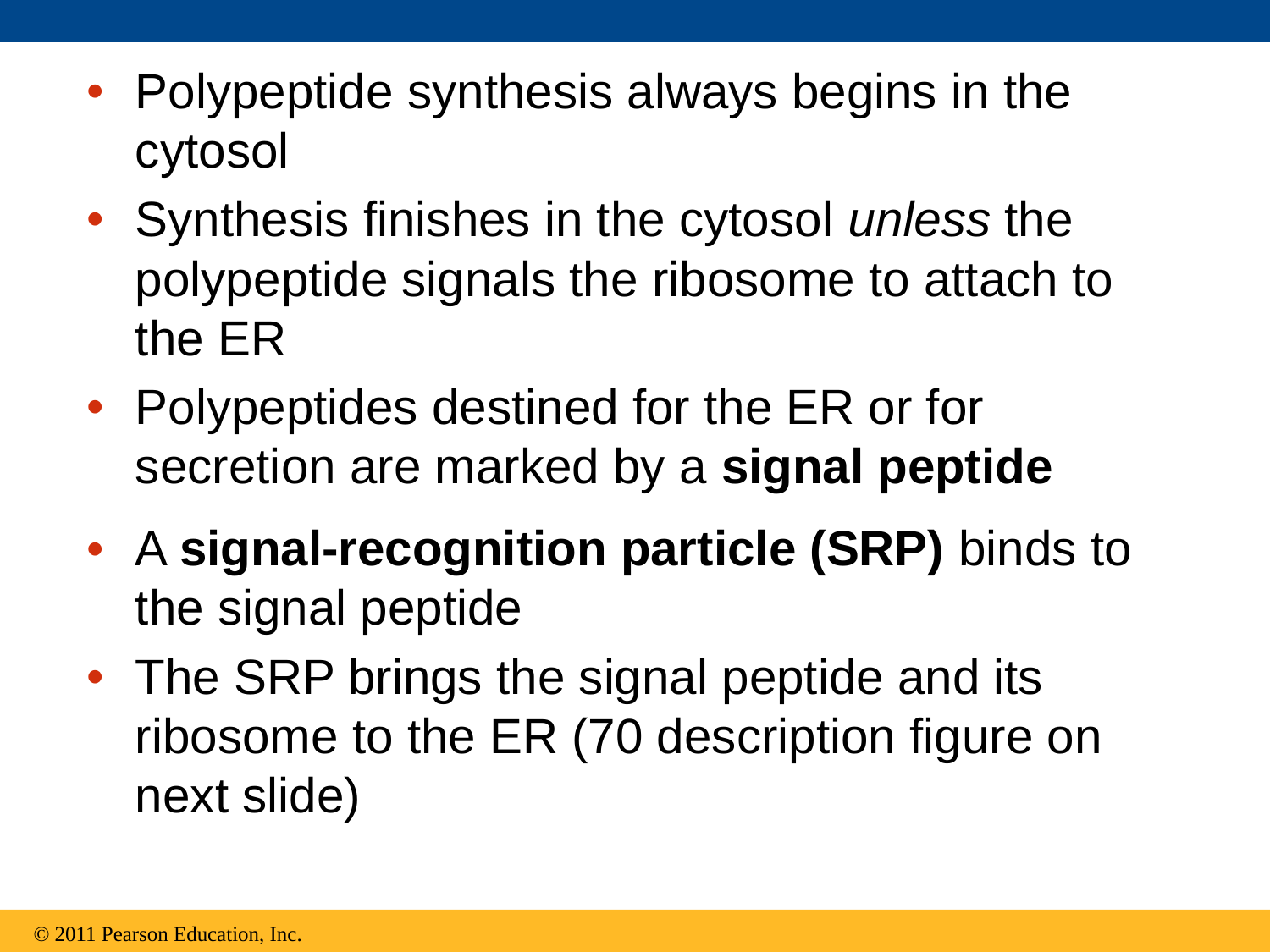

Polypeptide synthesis always begins in the cytosol
Synthesis finishes in the cytosol unless the polypeptide signals the ribosome to attach to the ER
Polypeptides destined for the ER or for secretion are marked by a signal peptide
A signal-recognition particle (SRP) binds to the signal peptide
The SRP brings the signal peptide and its ribosome to the ER (70 description figure on next slide)

© 2011 Pearson Education, Inc.